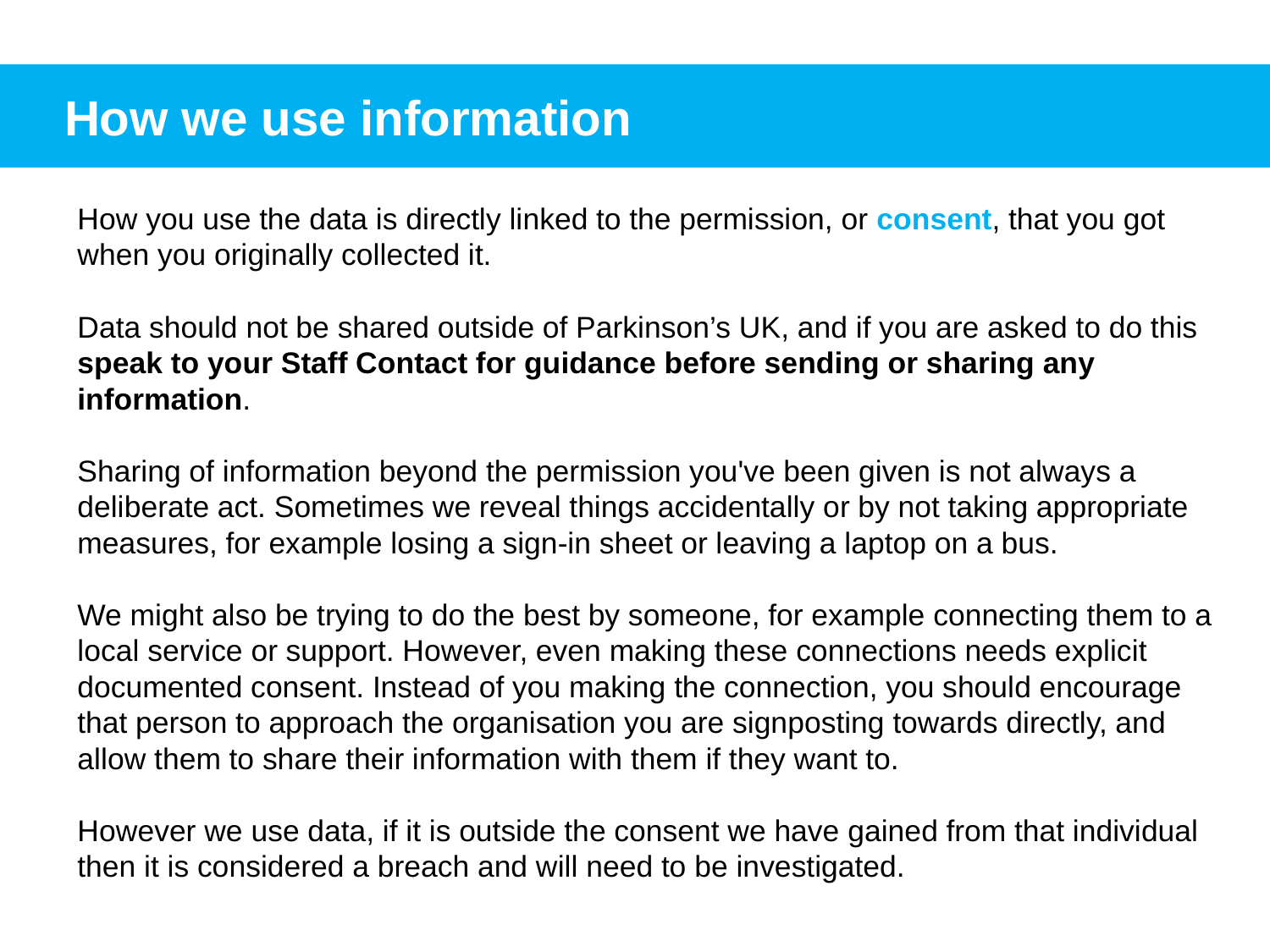

How we use information
How you use the data is directly linked to the permission, or consent, that you got when you originally collected it.

Data should not be shared outside of Parkinson’s UK, and if you are asked to do this speak to your Staff Contact for guidance before sending or sharing any information.

Sharing of information beyond the permission you've been given is not always a deliberate act. Sometimes we reveal things accidentally or by not taking appropriate measures, for example losing a sign-in sheet or leaving a laptop on a bus.

We might also be trying to do the best by someone, for example connecting them to a local service or support. However, even making these connections needs explicit documented consent. Instead of you making the connection, you should encourage that person to approach the organisation you are signposting towards directly, and allow them to share their information with them if they want to.

However we use data, if it is outside the consent we have gained from that individual then it is considered a breach and will need to be investigated.